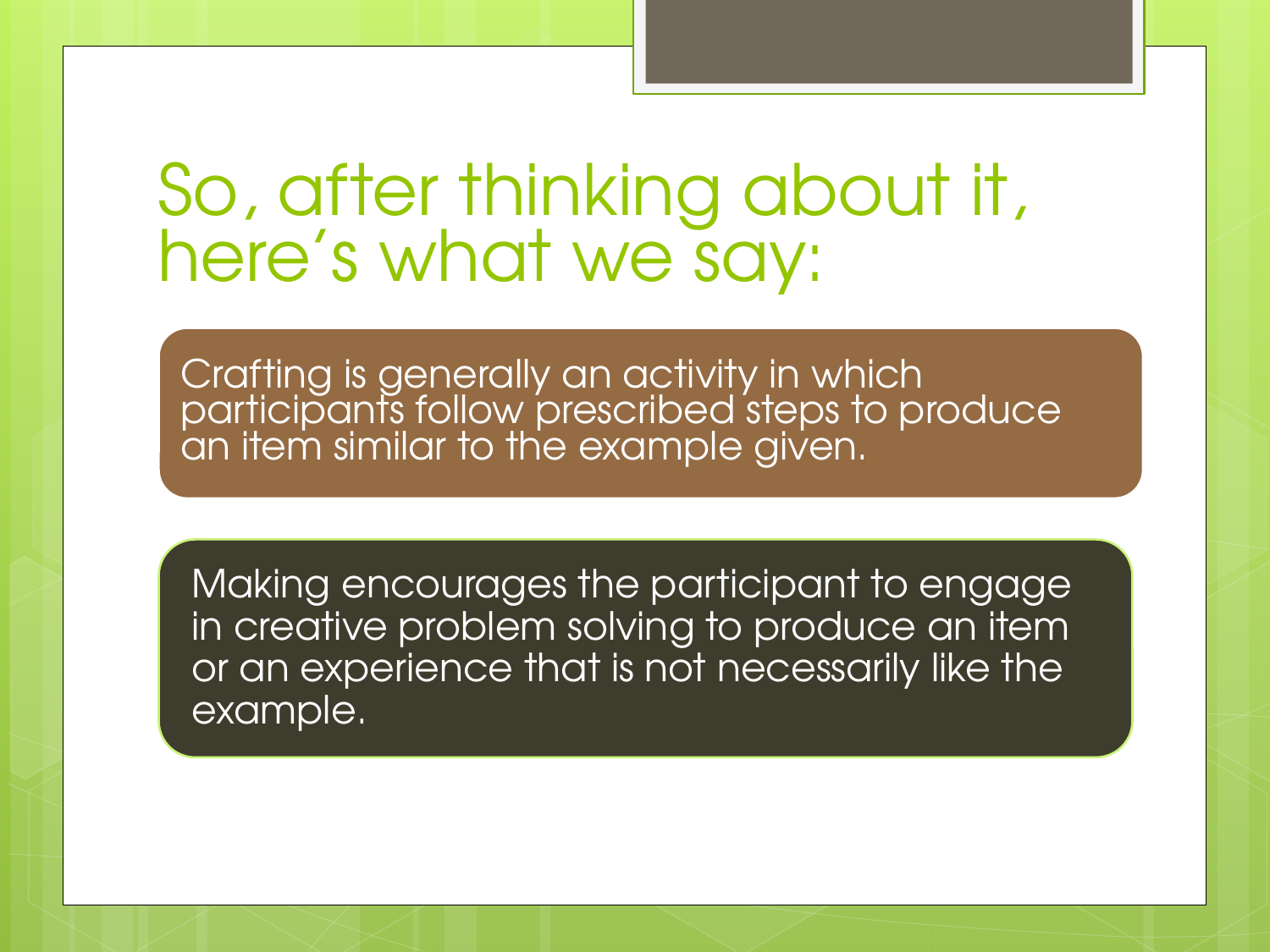

# So, after thinking about it, here’s what we say:
Crafting is generally an activity in which participants follow prescribed steps to produce an item similar to the example given.
Making encourages the participant to engage in creative problem solving to produce an item or an experience that is not necessarily like the example.